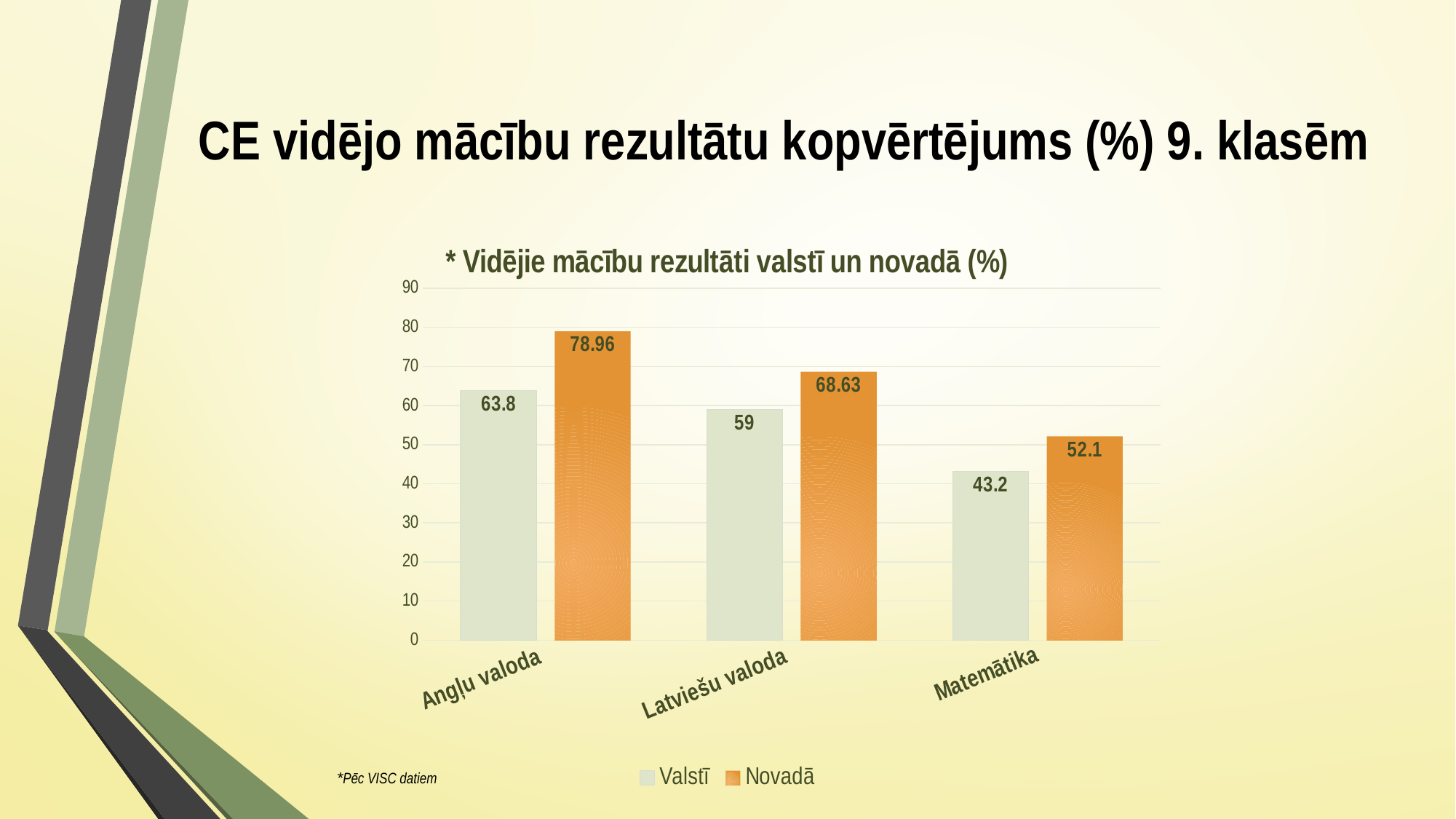

# CE vidējo mācību rezultātu kopvērtējums (%) 9. klasēm

### Chart: * Vidējie mācību rezultāti valstī un novadā (%)

| Category | Valstī | Novadā |
|---|---|---|
| Angļu valoda  | 63.8 | 78.96 |
| Latviešu valoda  | 59.0 | 68.63 |
| Matemātika | 43.2 | 52.1 |
*Pēc VISC datiem